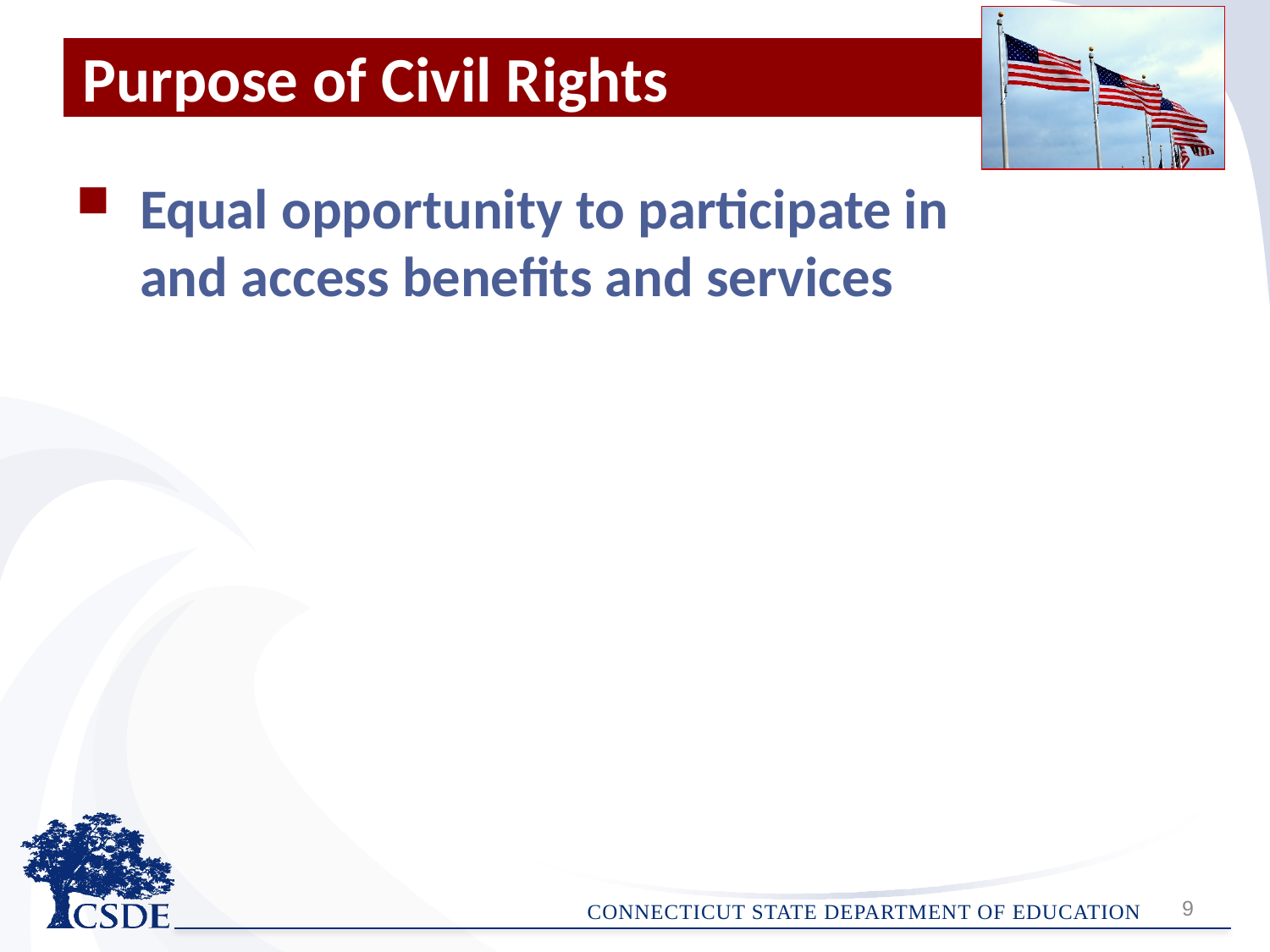

# Purpose of Civil Rights
Equal opportunity to participate in
and access benefits and services
9